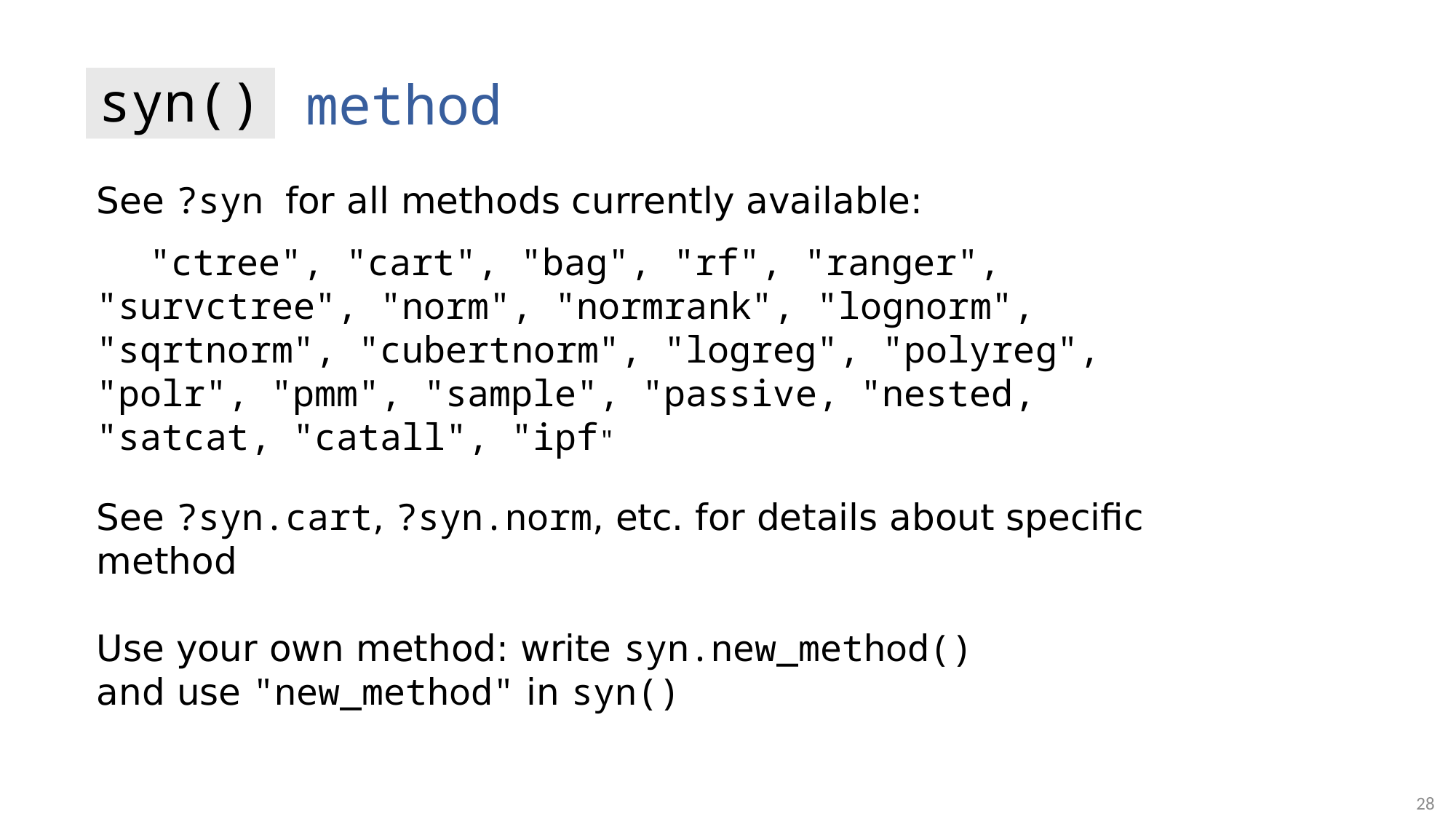

syn()
# method
See ?syn for all methods currently available:
 	"ctree", "cart", "bag", "rf", "ranger", 	"survctree", "norm", "normrank", "lognorm", 	"sqrtnorm", "cubertnorm", "logreg", "polyreg", 	"polr", "pmm", "sample", "passive, "nested, 	"satcat, "catall", "ipf"

See ?syn.cart, ?syn.norm, etc. for details about specific method

Use your own method: write syn.new_method()
and use "new_method" in syn()

28